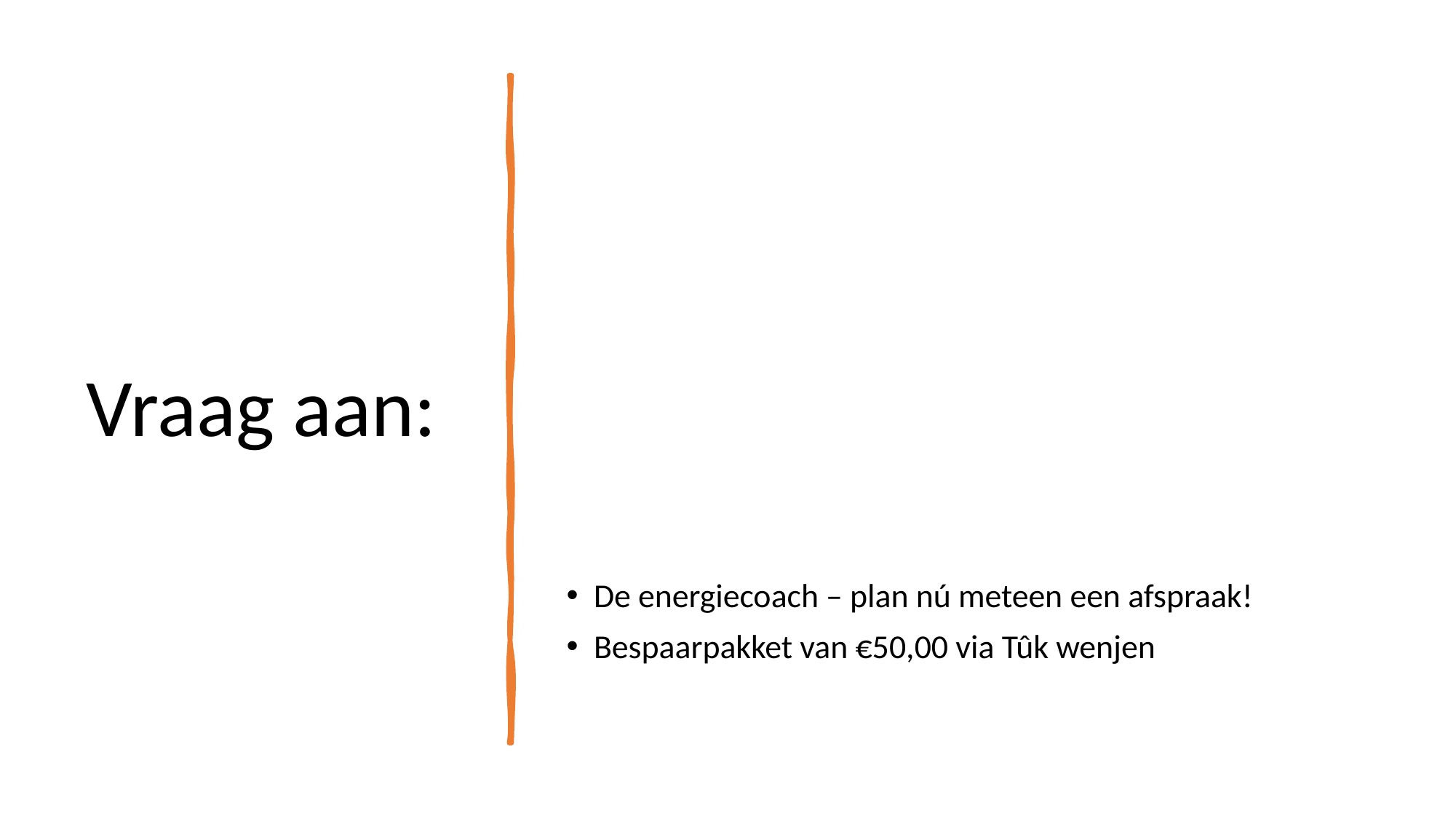

# Vraag aan:
De energiecoach – plan nú meteen een afspraak!
Bespaarpakket van €50,00 via Tûk wenjen